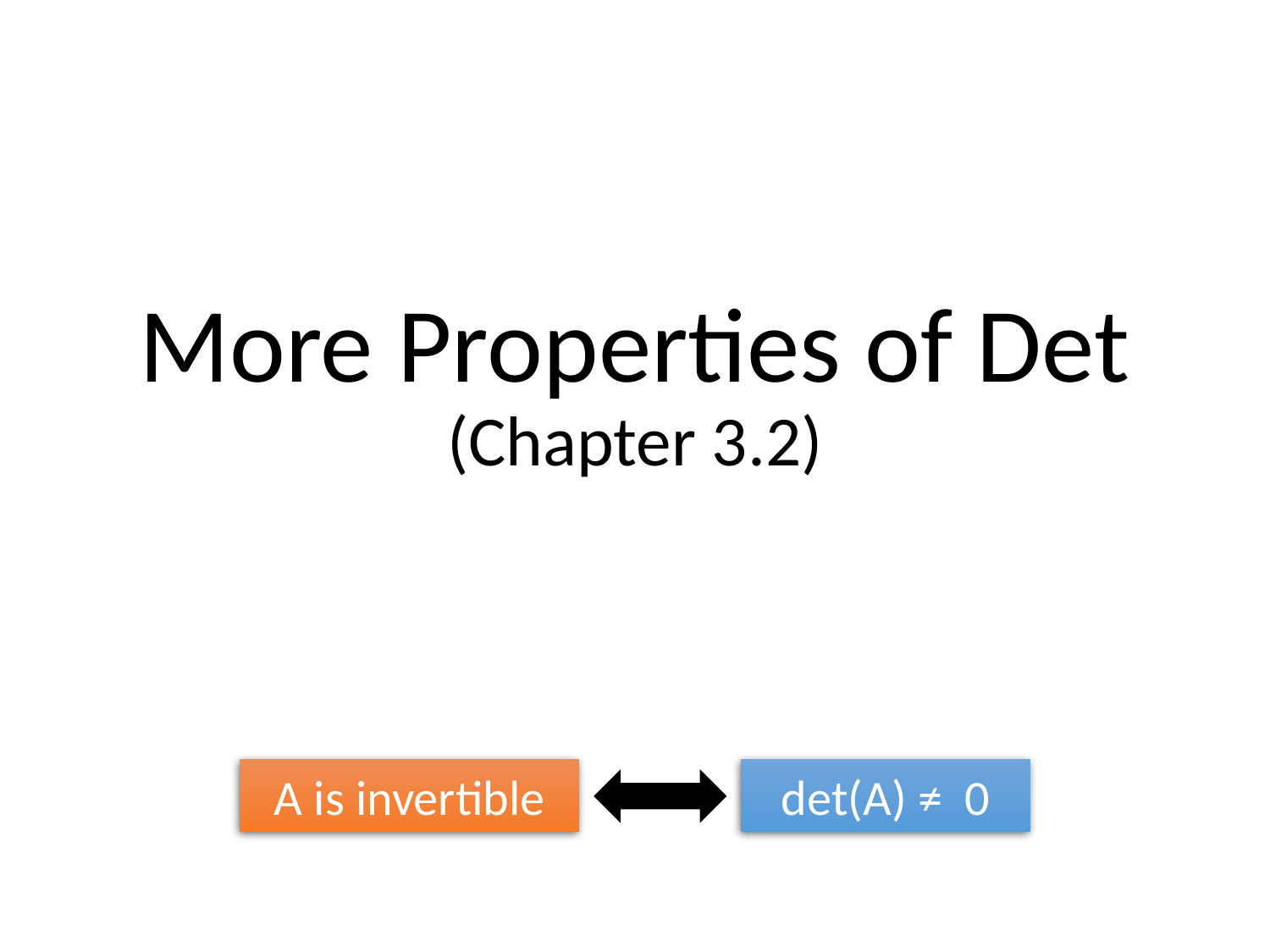

# More Properties of Det (Chapter 3.2)

A is invertible
det(A) ≠  0